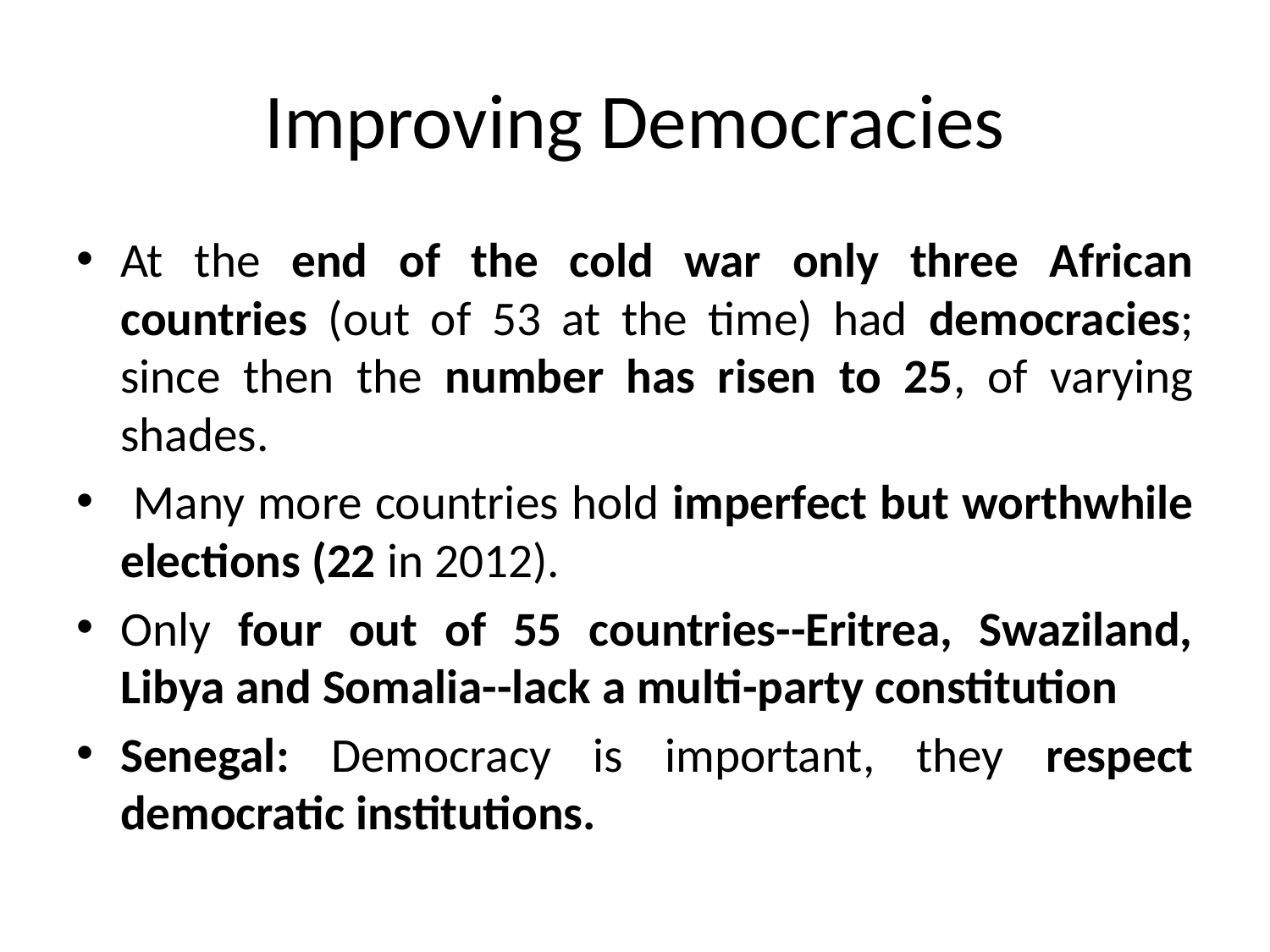

# Improving Democracies
At the end of the cold war only three African countries (out of 53 at the time) had democracies; since then the number has risen to 25, of varying shades.
 Many more countries hold imperfect but worthwhile elections (22 in 2012).
Only four out of 55 countries--Eritrea, Swaziland, Libya and Somalia--lack a multi-party constitution
Senegal: Democracy is important, they respect democratic institutions.